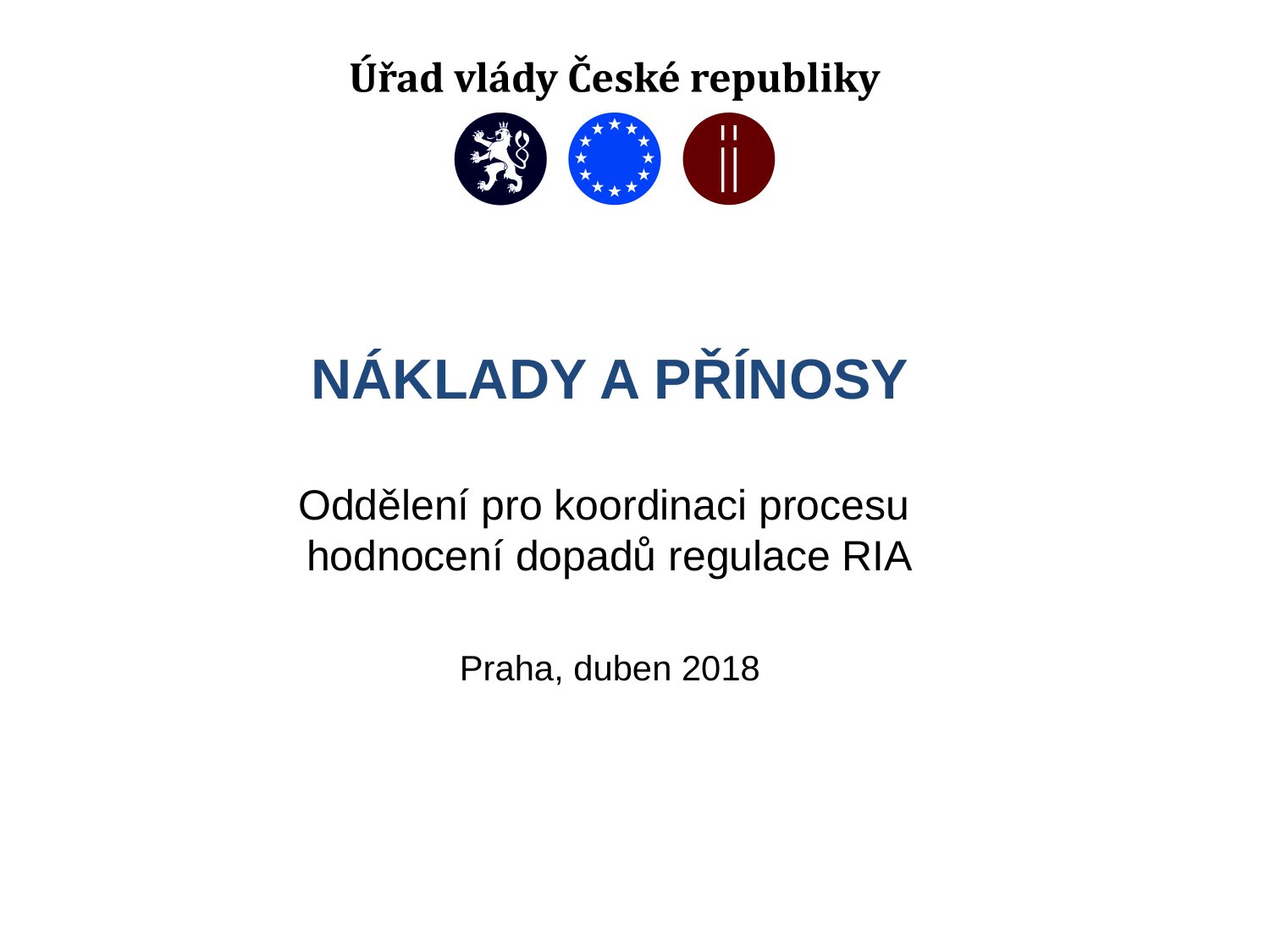

NÁKLADY A PŘÍNOSY

Oddělení pro koordinaci procesu
hodnocení dopadů regulace RIA

Praha, duben 2018